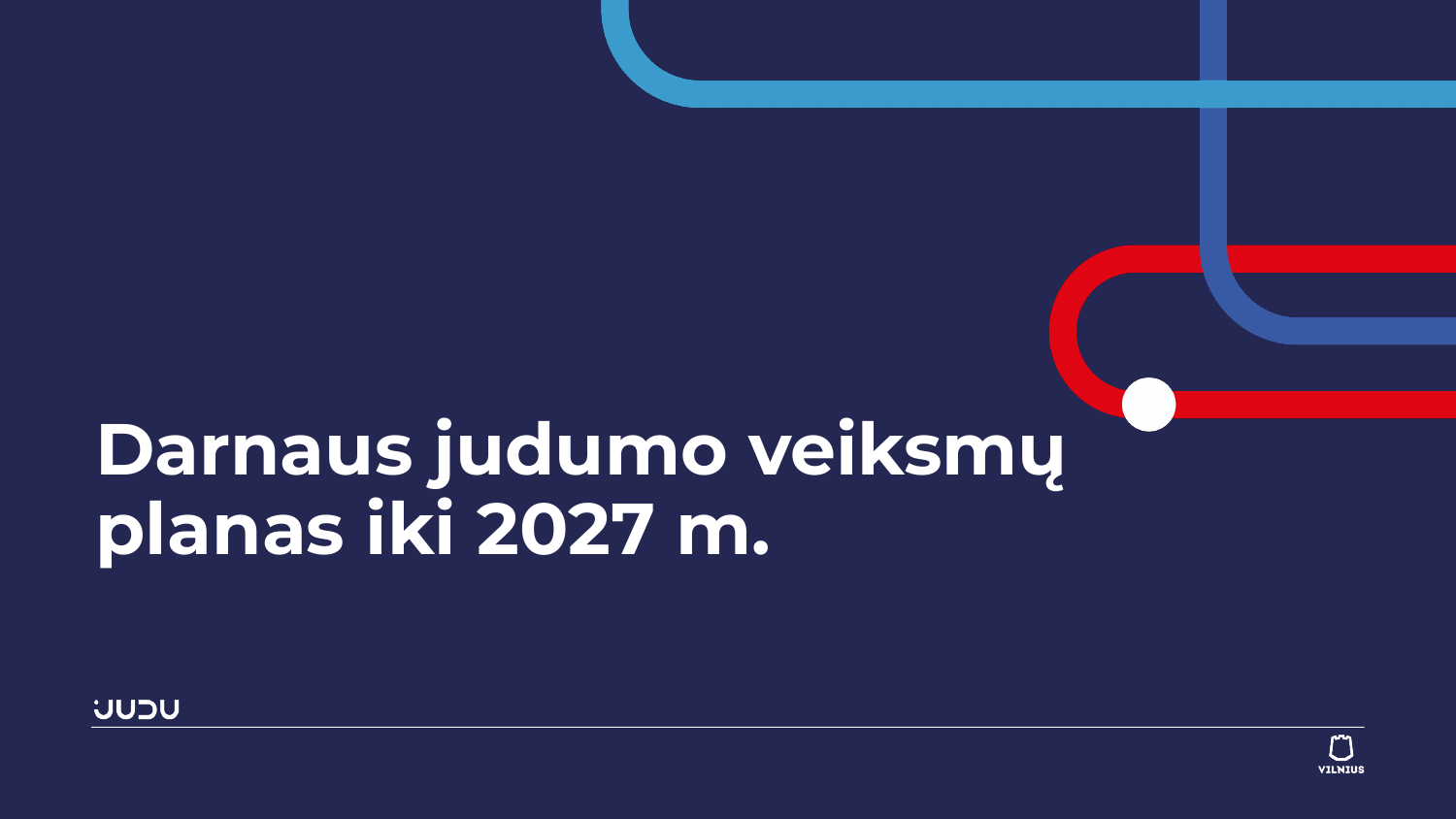

Darnaus judumo veiksmų planas iki 2027 m.